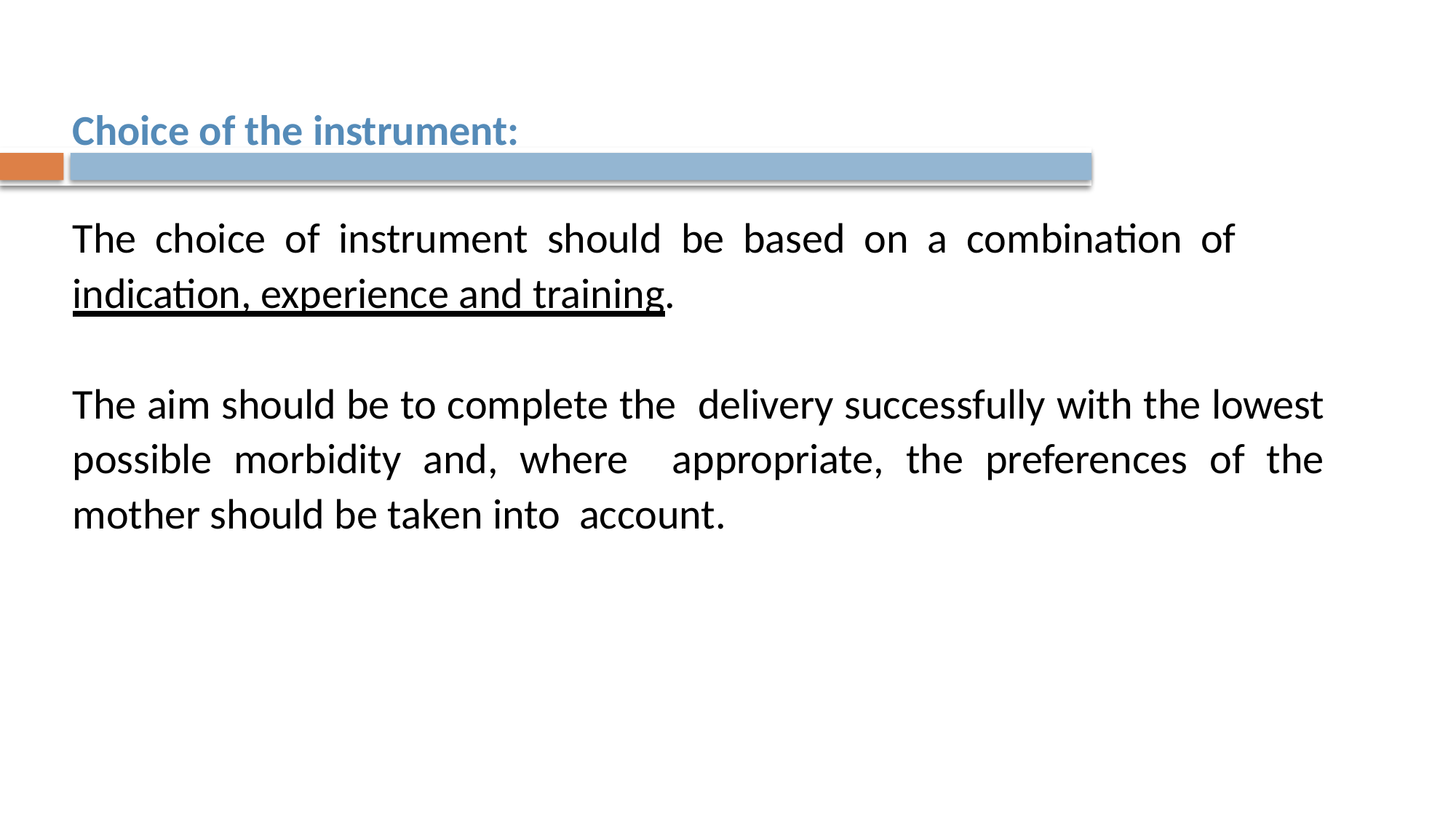

Choice of the instrument:

The choice of instrument should be based on a combination of
indication, experience and training.

The aim should be to complete the  delivery successfully with the lowest possible morbidity and, where  appropriate, the preferences of the mother should be taken into  account.